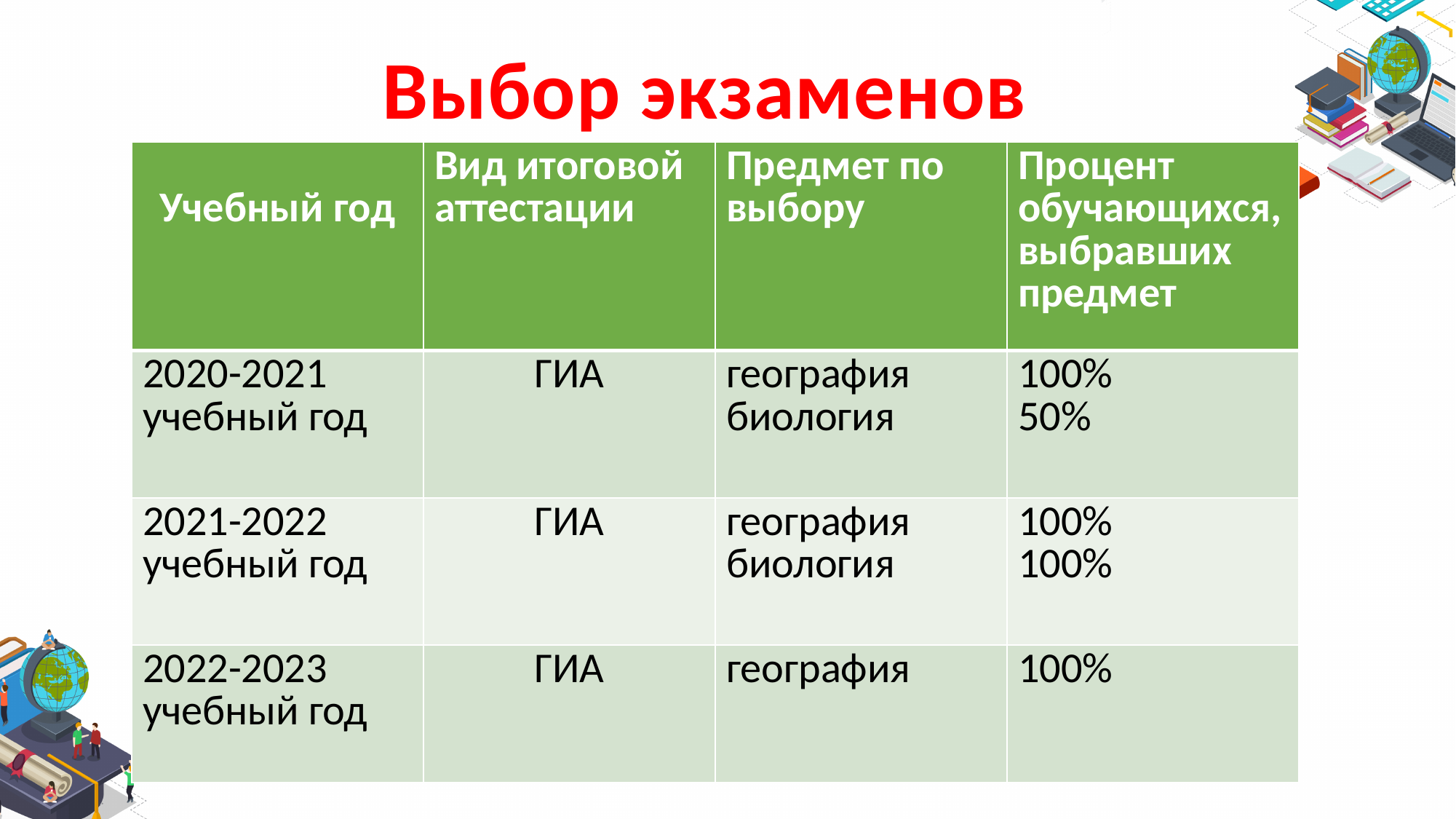

Выбор экзаменов
| Учебный год | Вид итоговой аттестации | Предмет по выбору | Процент обучающихся, выбравших предмет |
| --- | --- | --- | --- |
| 2020-2021 учебный год | ГИА | география биология | 100% 50% |
| 2021-2022 учебный год | ГИА | география биология | 100% 100% |
| 2022-2023 учебный год | ГИА | география | 100% |